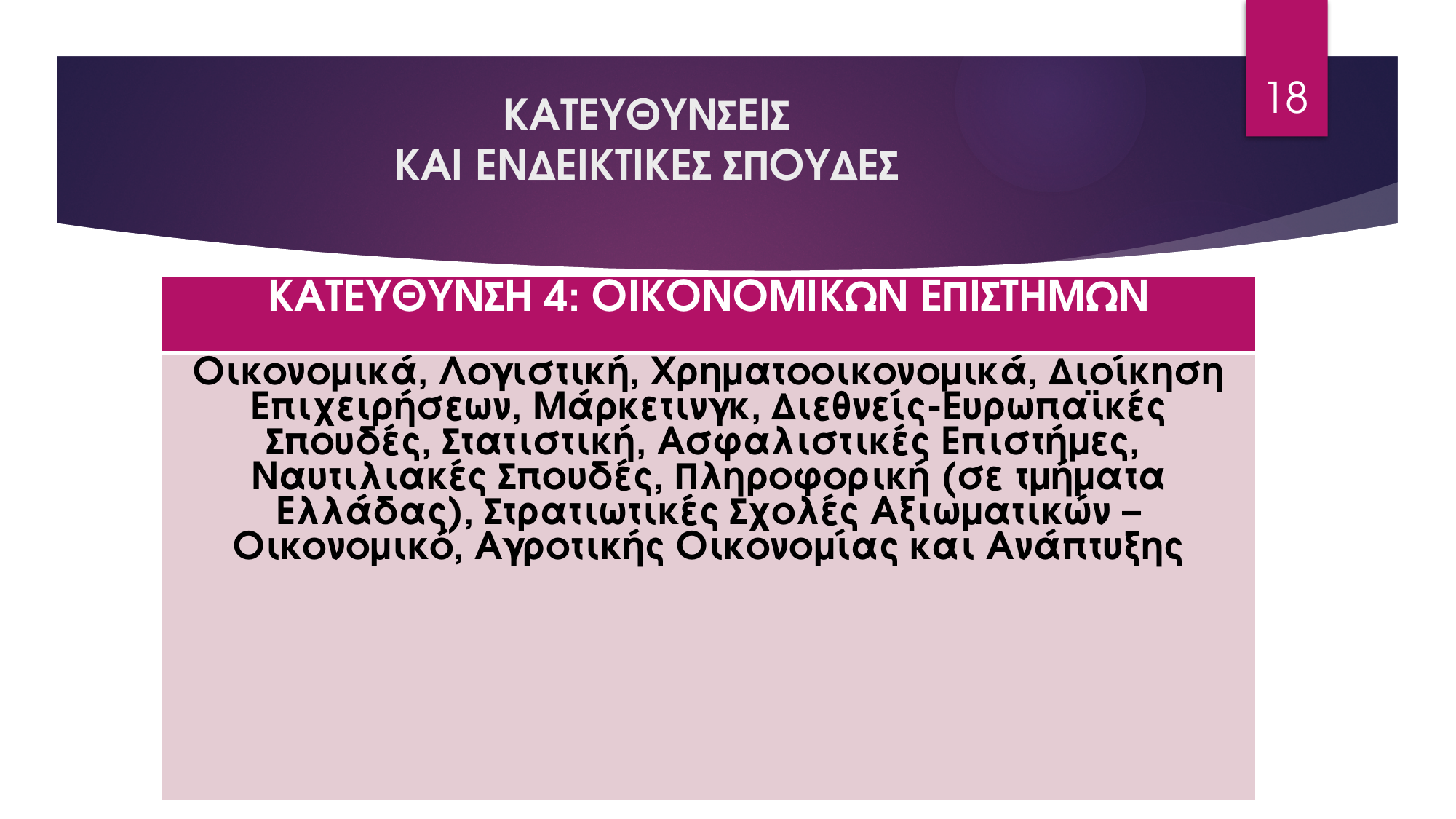

# ΚΑΤΕΥΘΥΝΣΕΙΣ ΚΑΙ ΕΝΔΕΙΚΤΙΚΕΣ ΣΠΟΥΔΕΣ
18
| ΚΑΤΕΥΘΥΝΣΗ 4: ΟΙΚΟΝΟΜΙΚΩΝ ΕΠΙΣΤΗΜΩΝ |
| --- |
| Οικονομικά, Λογιστική, Χρηματοοικονομικά, Διοίκηση Επιχειρήσεων, Μάρκετινγκ, Διεθνείς-Ευρωπαϊκές Σπουδές, Στατιστική, Ασφαλιστικές Επιστήμες, Ναυτιλιακές Σπουδές, Πληροφορική (σε τμήματα Ελλάδας), Στρατιωτικές Σχολές Αξιωματικών – Οικονομικό, Αγροτικής Οικονομίας και Ανάπτυξης |